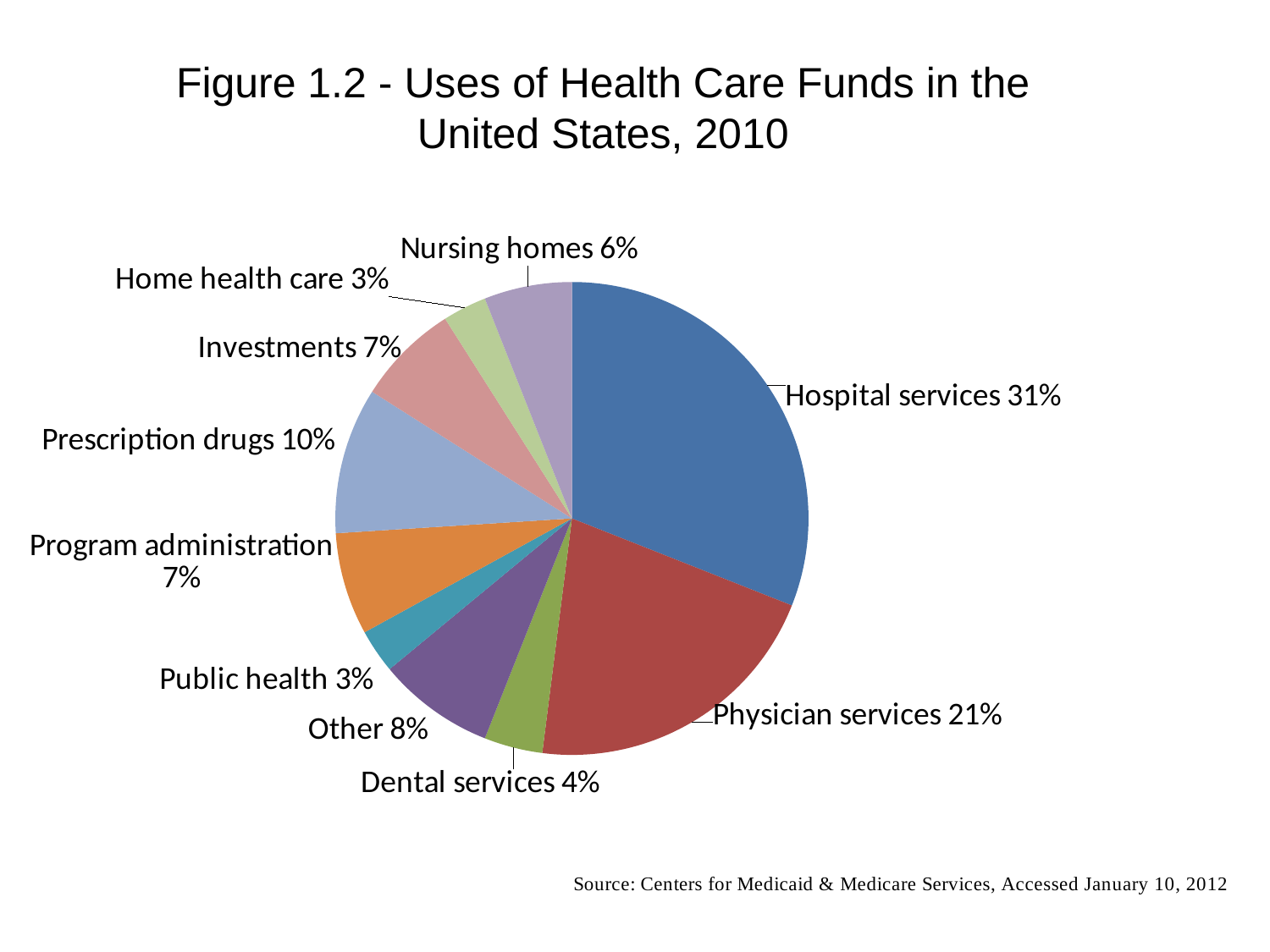

### Chart

| Category |  |
|---|---|
| Hospital services | 0.31000000000000083 |
| Physician services | 0.21000000000000021 |
| Dental services | 0.0400000000000001 |
| Other | 0.08000000000000021 |
| Public health | 0.030000000000000075 |
| Program administration | 0.07000000000000003 |
| Prescription drugs | 0.1 |
| Investments | 0.07000000000000003 |
| Home health care | 0.030000000000000075 |
| Nursing homes | 0.060000000000000116 |
# Figure 1.2 - Uses of Health Care Funds in the United States, 2010